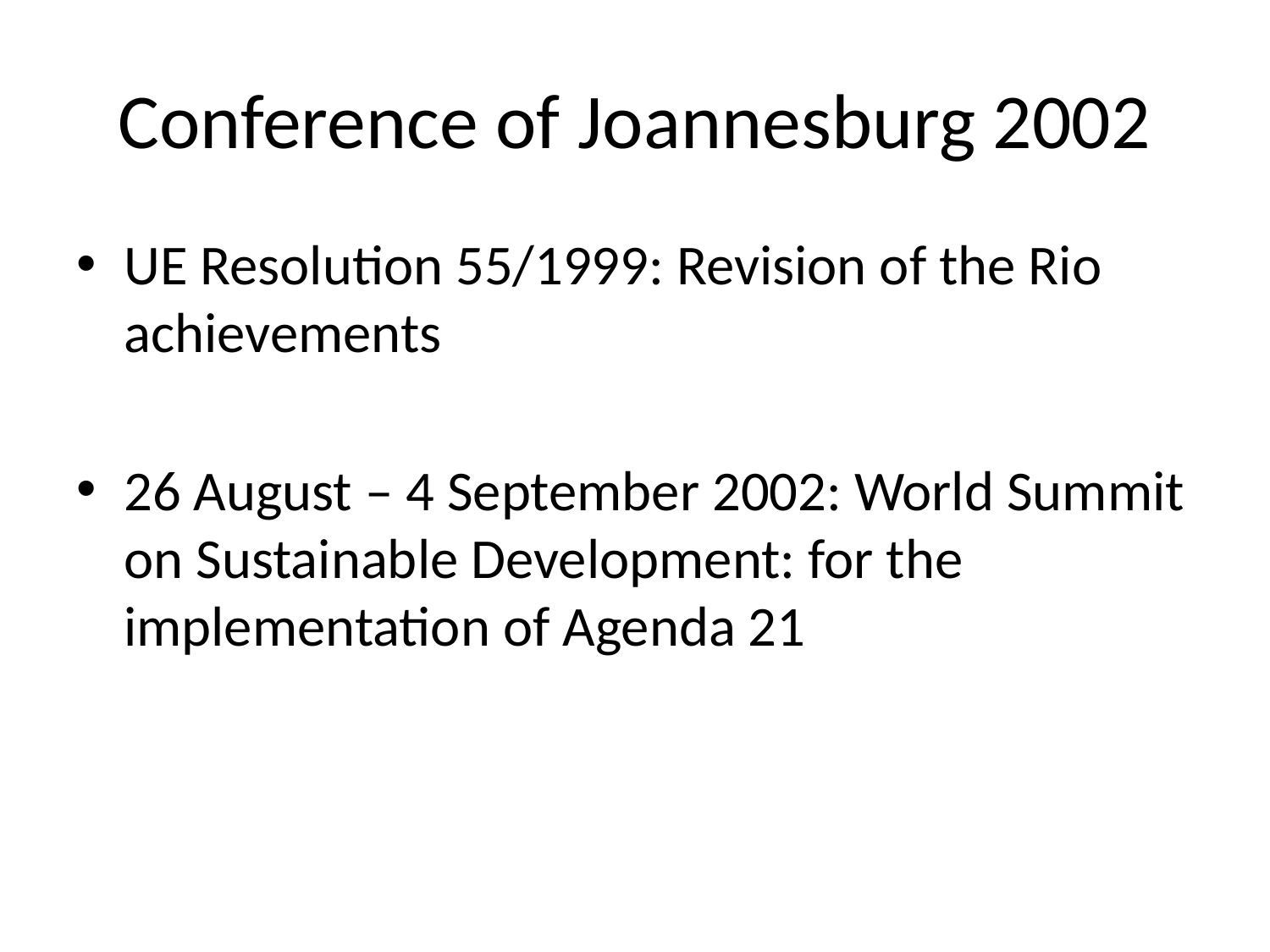

# Conference of Joannesburg 2002
UE Resolution 55/1999: Revision of the Rio achievements

26 August – 4 September 2002: World Summit on Sustainable Development: for the implementation of Agenda 21